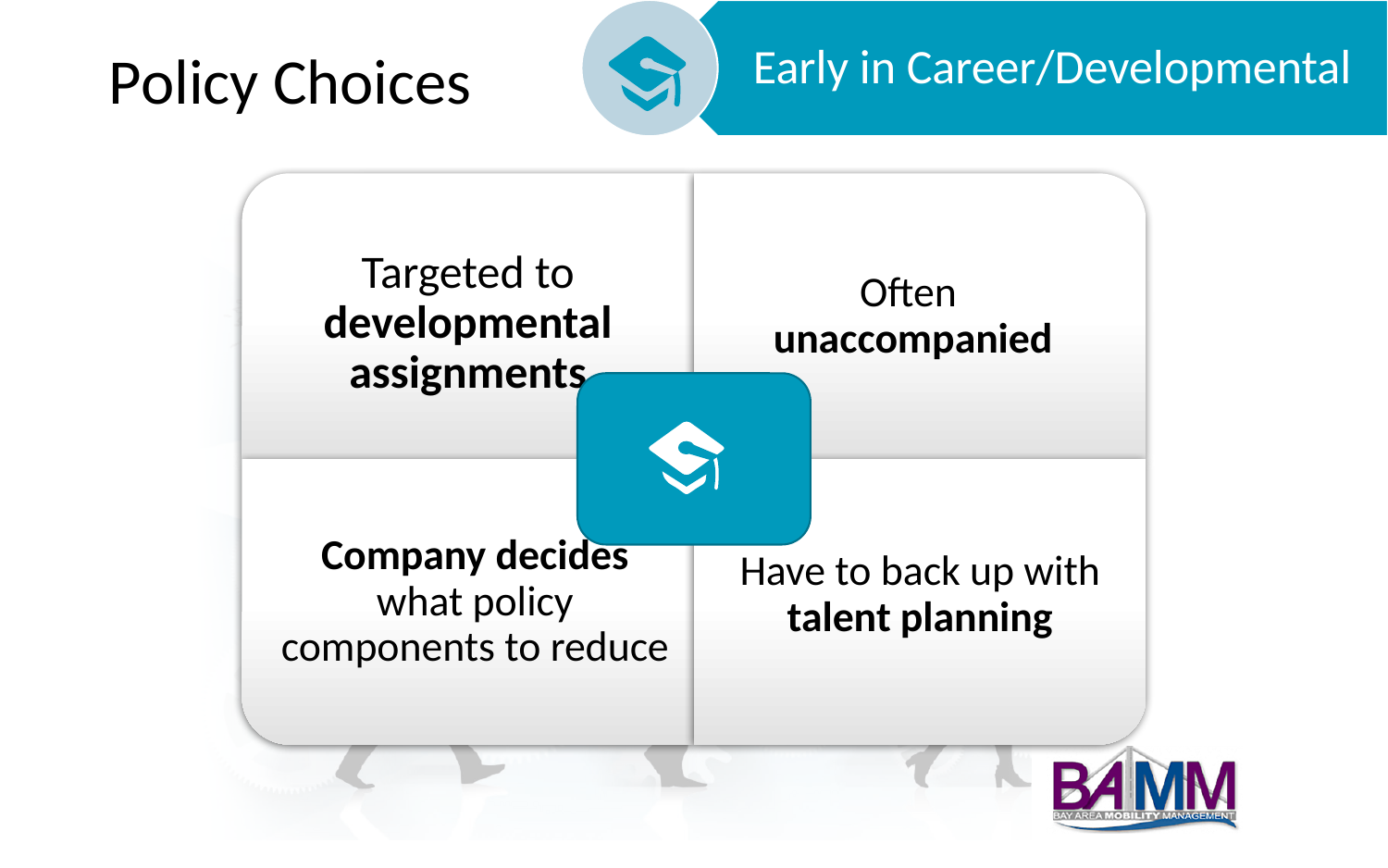

# Policy Choices
Early in Career/Developmental

Targeted to developmental assignments
Often
unaccompanied
Company decides what policy components to reduce
Have to back up with talent planning